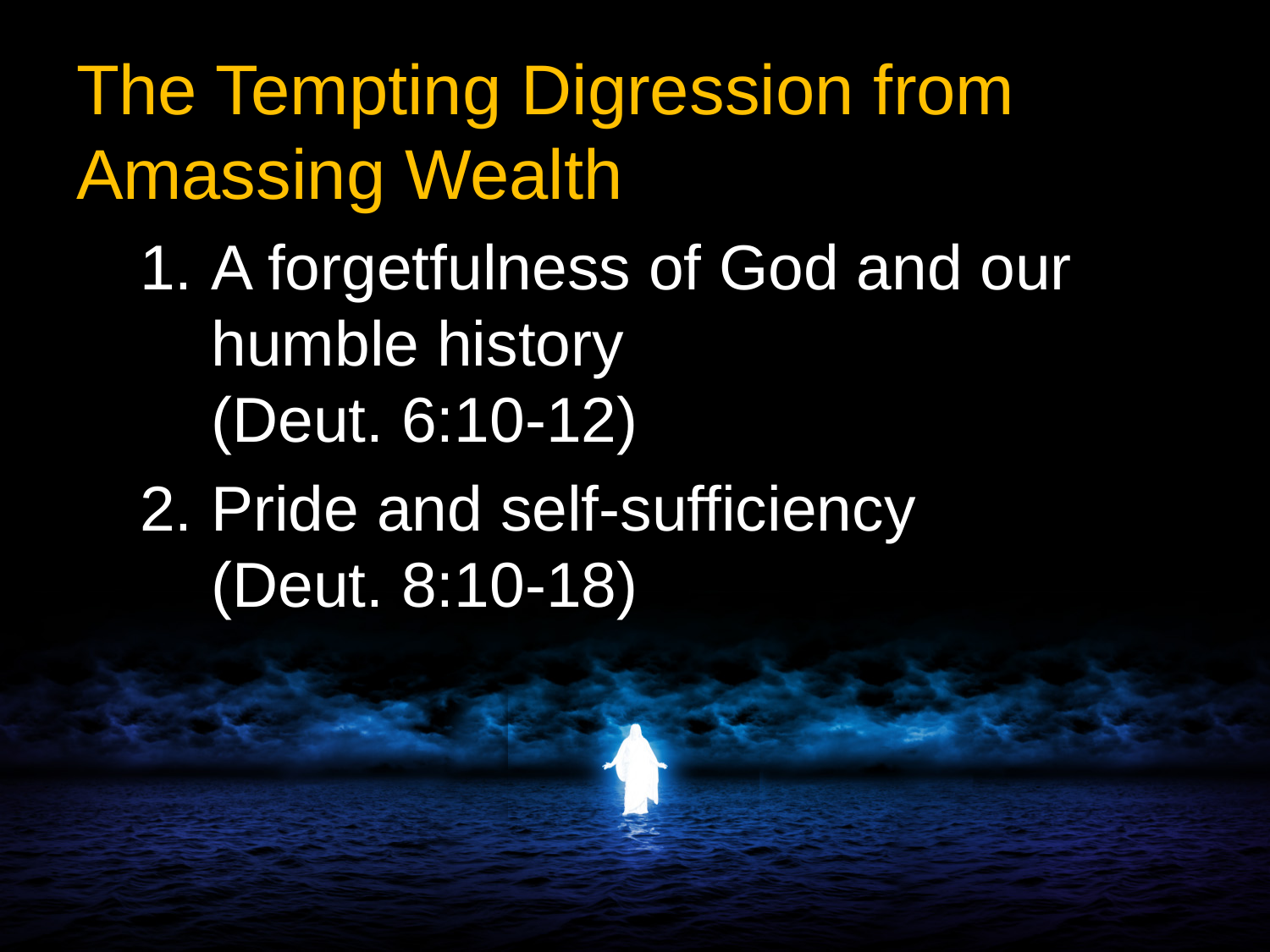

The Tempting Digression from Amassing Wealth
A forgetfulness of God and our humble history
(Deut. 6:10-12)
Pride and self-sufficiency
(Deut. 8:10-18)